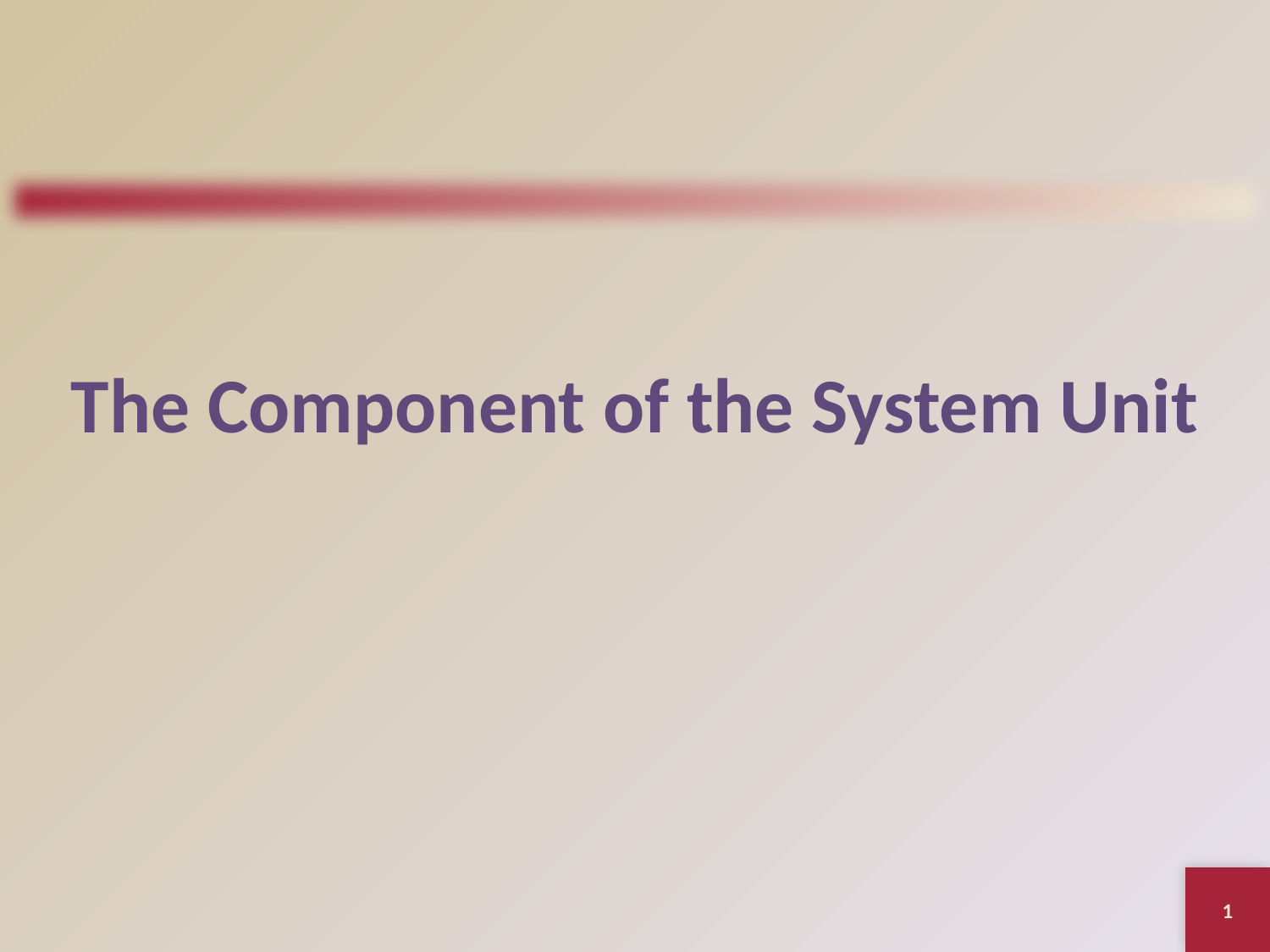

# The Component of the System Unit
1